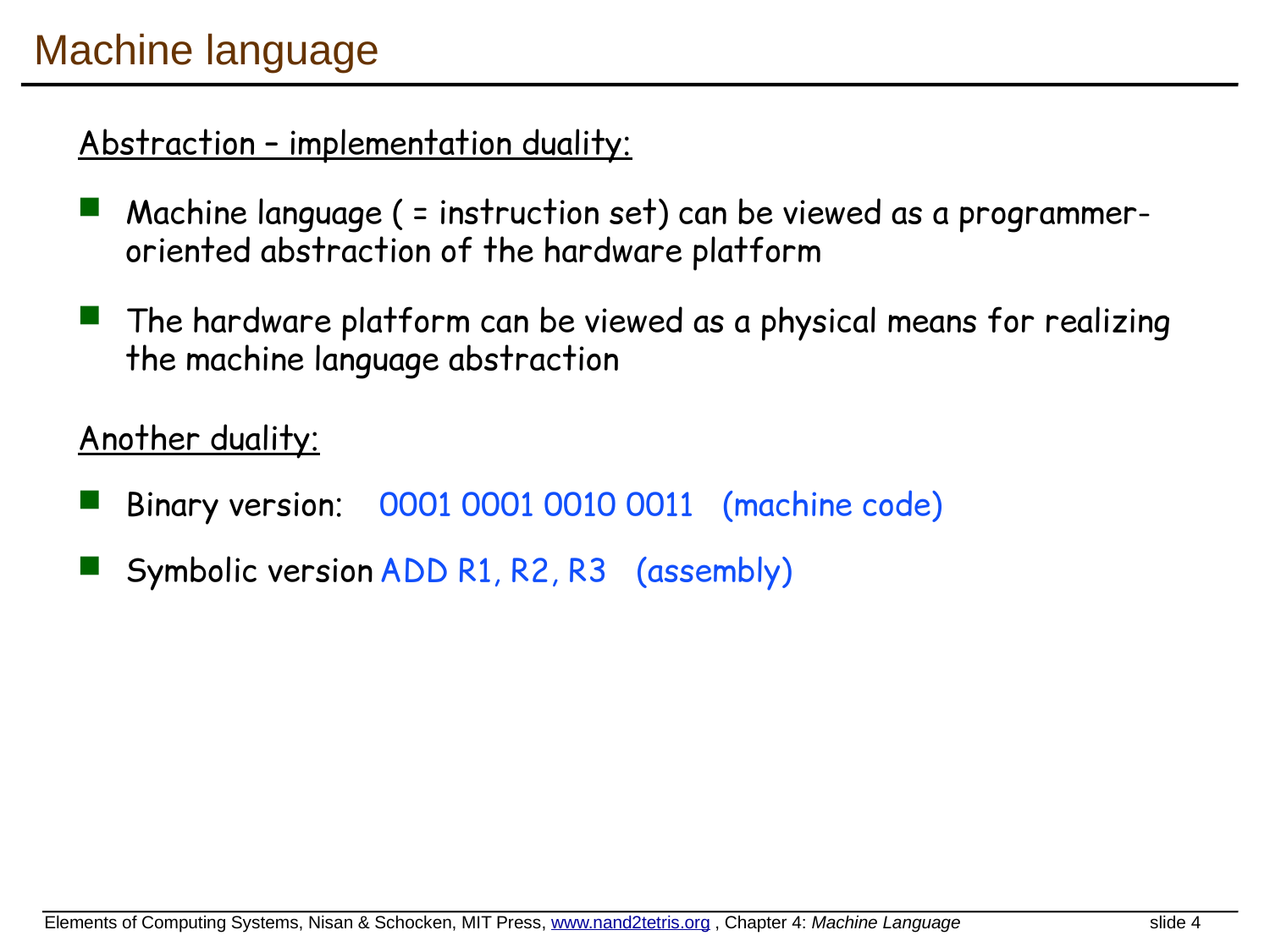

# Machine language
Abstraction – implementation duality:
Machine language ( = instruction set) can be viewed as a programmer-oriented abstraction of the hardware platform
The hardware platform can be viewed as a physical means for realizing the machine language abstraction
Another duality:
Binary version:	0001 0001 0010 0011   (machine code)
Symbolic version	ADD R1, R2, R3   (assembly)